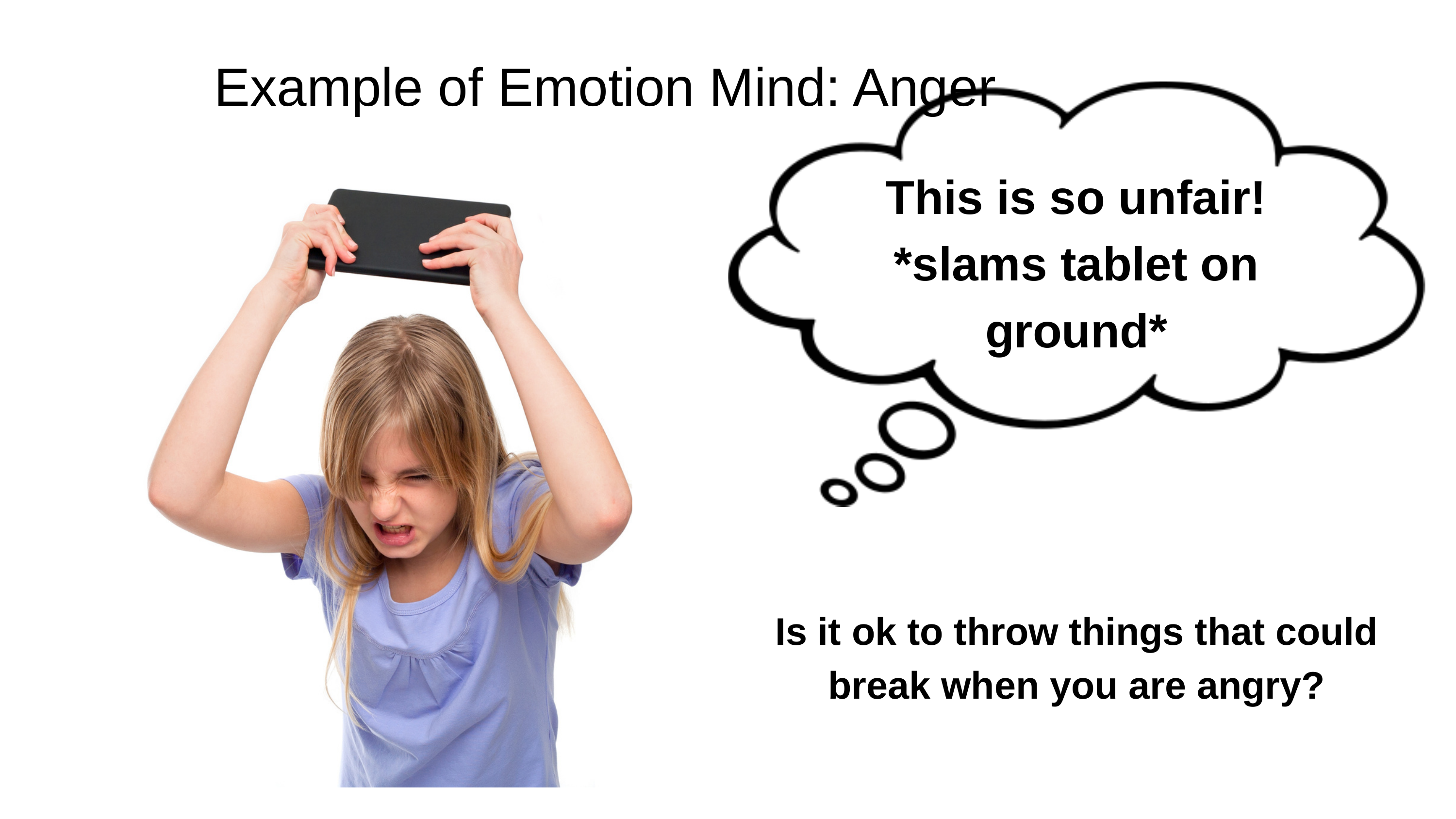

Example of Emotion Mind: Anger

This is so unfair!
*slams tablet on ground*
Is it ok to throw things that could break when you are angry?